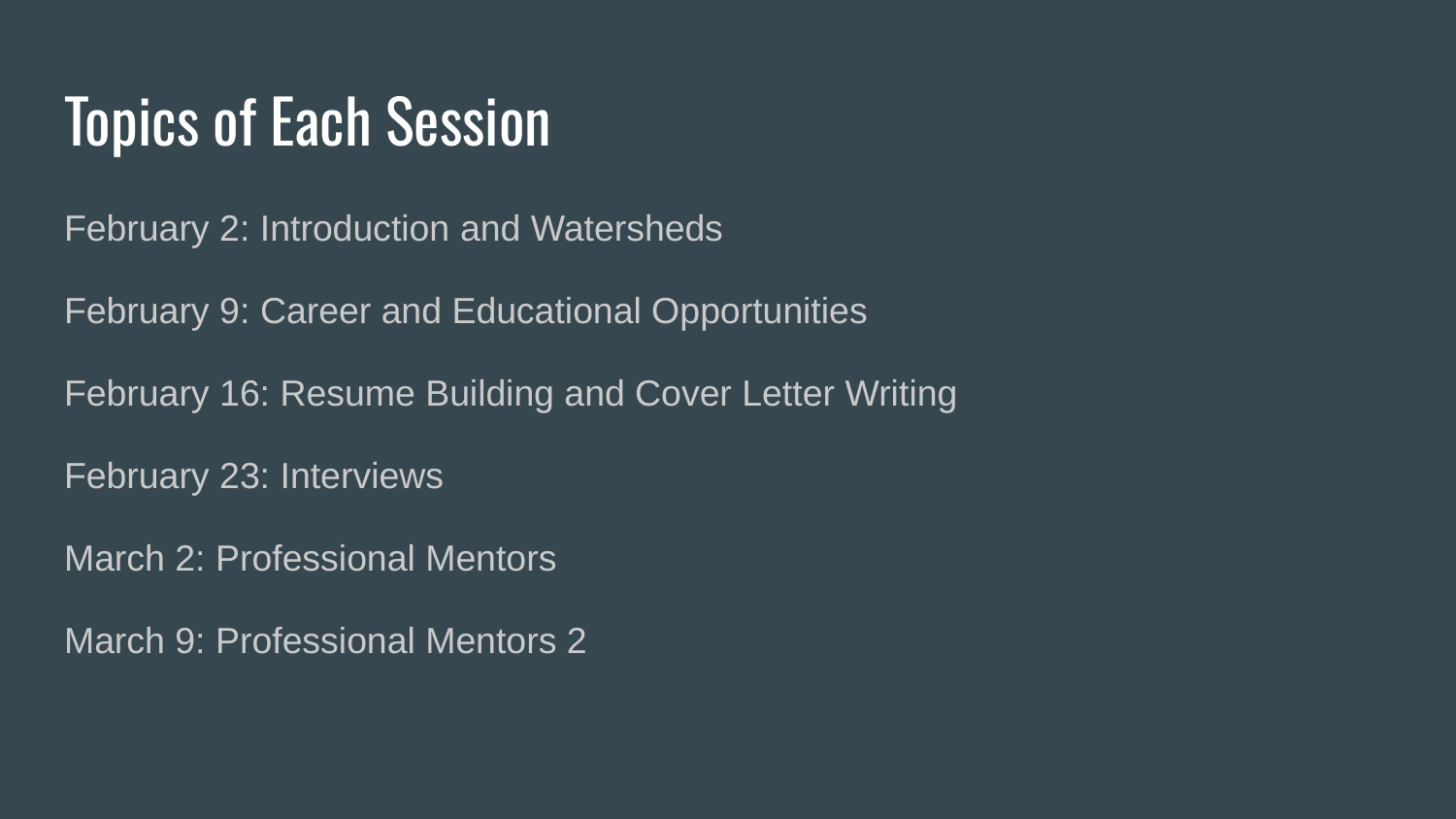

# Topics of Each Session
February 2: Introduction and Watersheds
February 9: Career and Educational Opportunities
February 16: Resume Building and Cover Letter Writing
February 23: Interviews
March 2: Professional Mentors
March 9: Professional Mentors 2